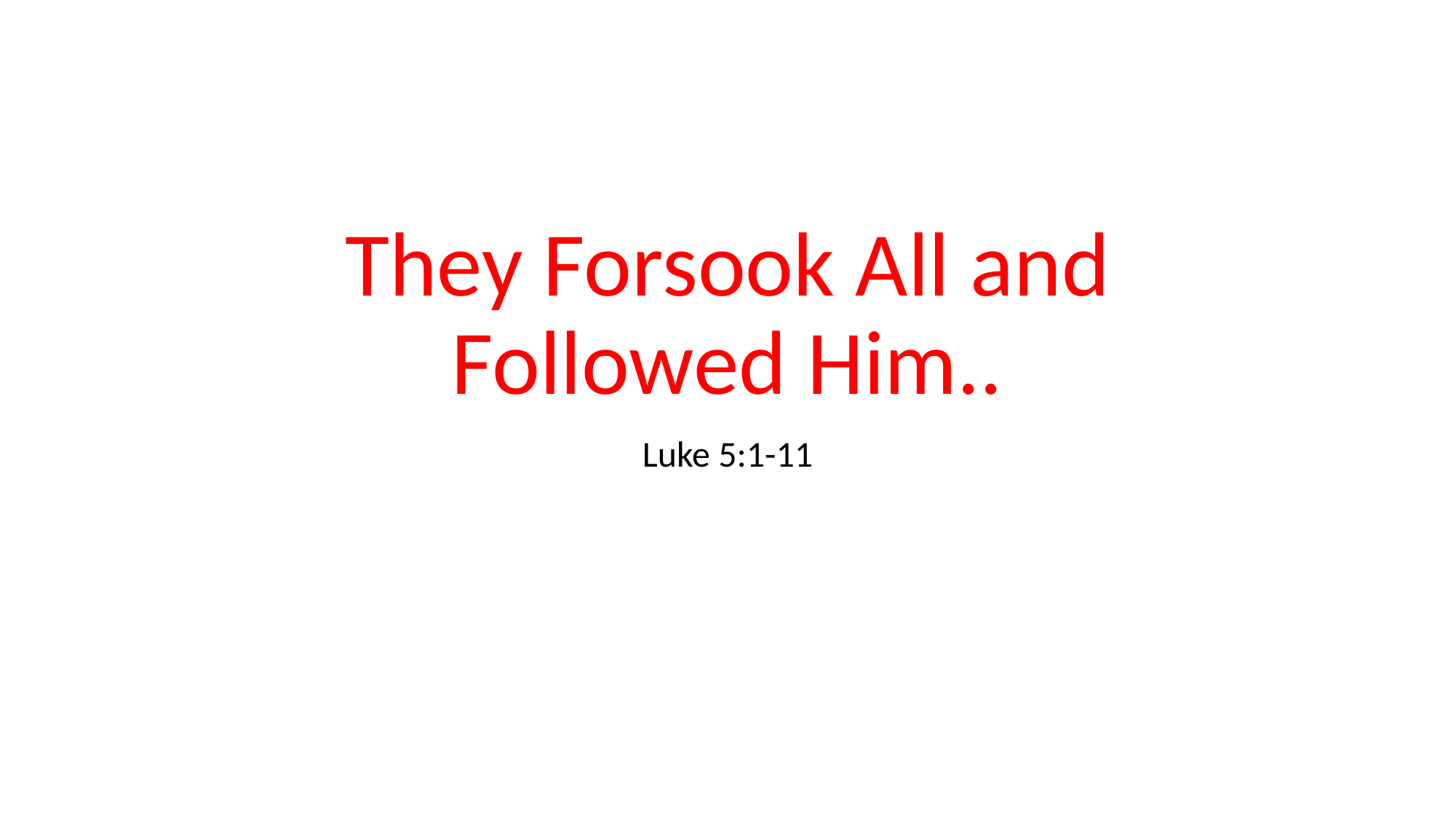

# They Forsook All and Followed Him..
Luke 5:1-11